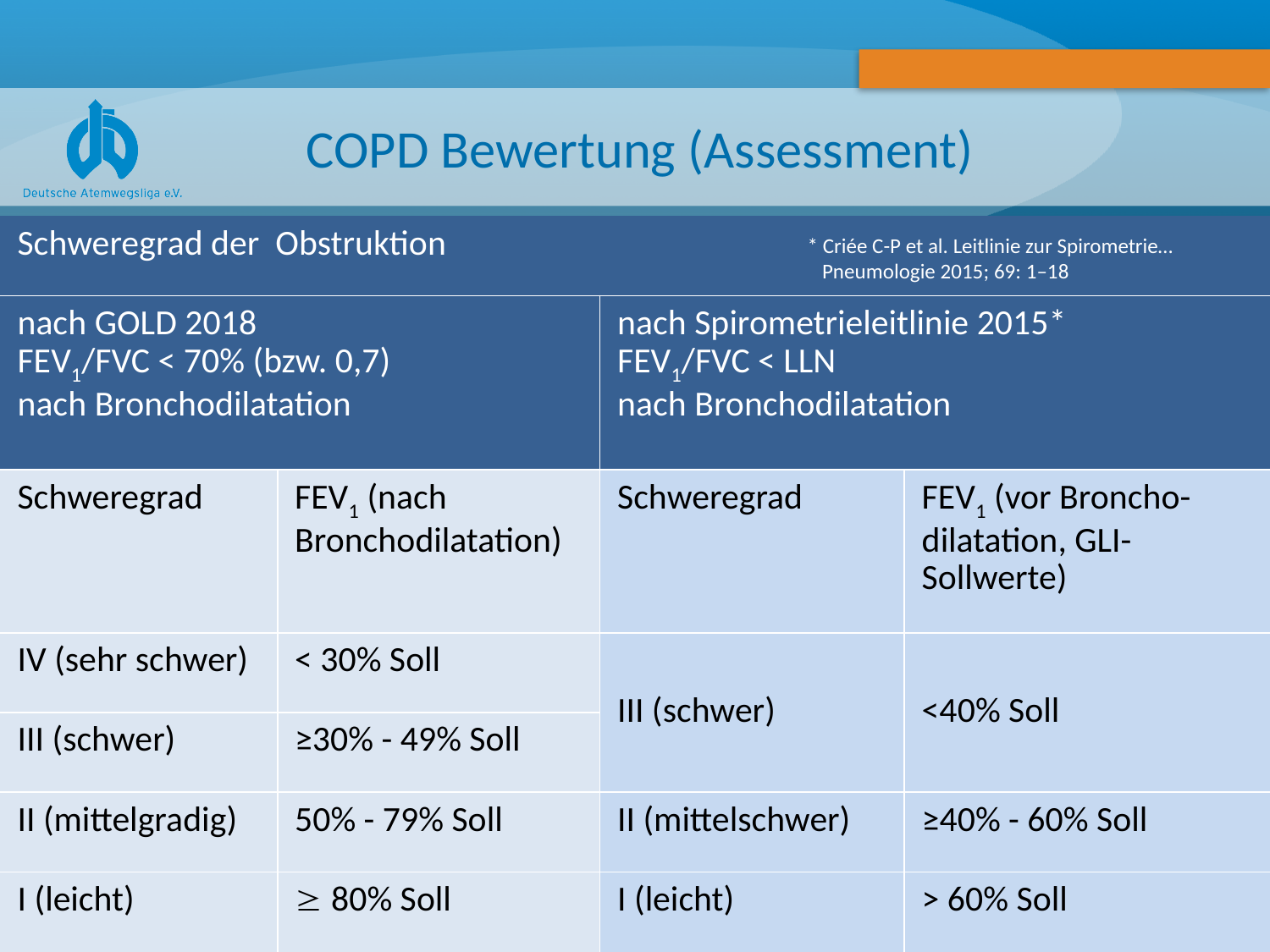

# COPD Bewertung (Assessment)
| Schweregrad der Obstruktion |  |  |  |
| --- | --- | --- | --- |
| nach GOLD 2018 FEV1/FVC < 70% (bzw. 0,7) nach Bronchodilatation |  | nach Spirometrieleitlinie 2015\* FEV1/FVC < LLN nach Bronchodilatation |  |
| Schweregrad | FEV1 (nach Bronchodilatation) | Schweregrad | FEV1 (vor Broncho-dilatation, GLI-Sollwerte) |
| IV (sehr schwer) | < 30% Soll | III (schwer) | <40% Soll |
| III (schwer) | ≥30% - 49% Soll |  |  |
| II (mittelgradig) | 50% - 79% Soll | II (mittelschwer) | ≥40% - 60% Soll |
| I (leicht) | ≥ 80% Soll | I (leicht) | > 60% Soll |
* Criée C-P et al. Leitlinie zur Spirometrie…
   Pneumologie 2015; 69: 1–18